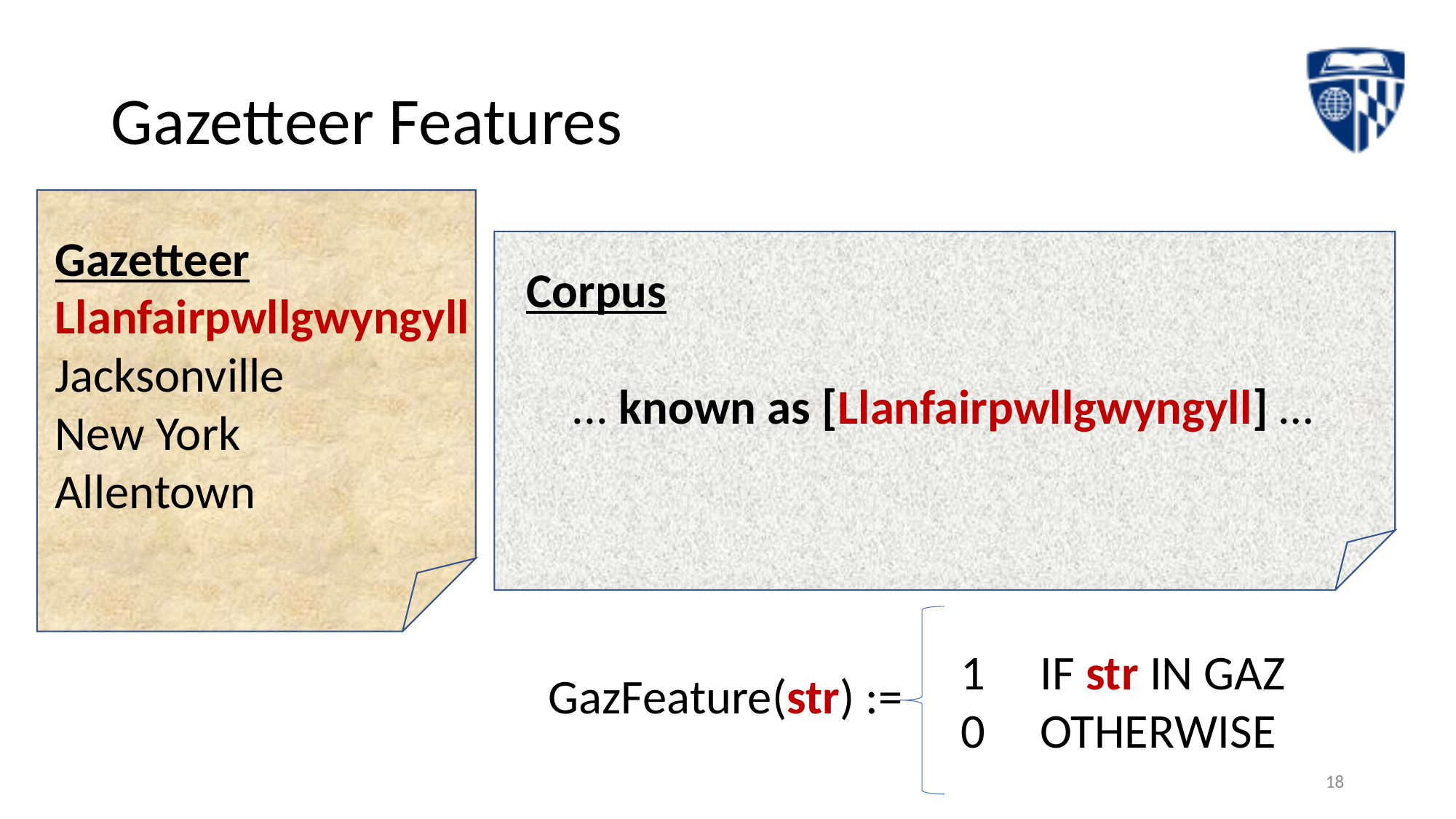

# Gazetteer Features

Gazetteer
Llanfairpwllgwyngyll
Jacksonville
New York
Allentown

Corpus

... known as [Llanfairpwllgwyngyll] …

1     IF str IN GAZ
0     OTHERWISE
GazFeature(str) :=
18